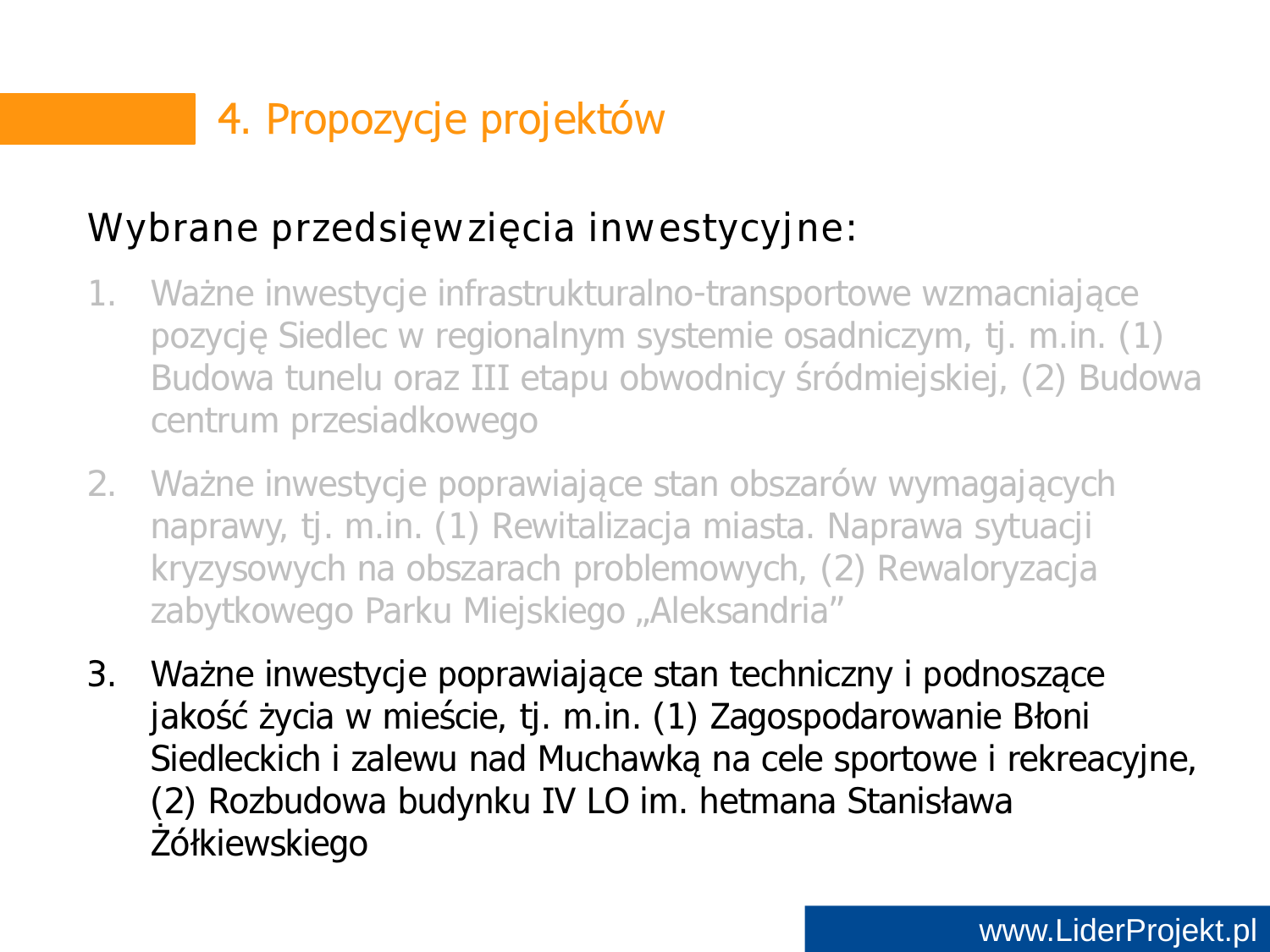

# 4. Propozycje projektów
Wybrane przedsięwzięcia inwestycyjne:
Ważne inwestycje infrastrukturalno-transportowe wzmacniające pozycję Siedlec w regionalnym systemie osadniczym, tj. m.in. (1) Budowa tunelu oraz III etapu obwodnicy śródmiejskiej, (2) Budowa centrum przesiadkowego
Ważne inwestycje poprawiające stan obszarów wymagających naprawy, tj. m.in. (1) Rewitalizacja miasta. Naprawa sytuacji kryzysowych na obszarach problemowych, (2) Rewaloryzacja zabytkowego Parku Miejskiego „Aleksandria”
Ważne inwestycje poprawiające stan techniczny i podnoszące jakość życia w mieście, tj. m.in. (1) Zagospodarowanie Błoni Siedleckich i zalewu nad Muchawką na cele sportowe i rekreacyjne, (2) Rozbudowa budynku IV LO im. hetmana Stanisława Żółkiewskiego